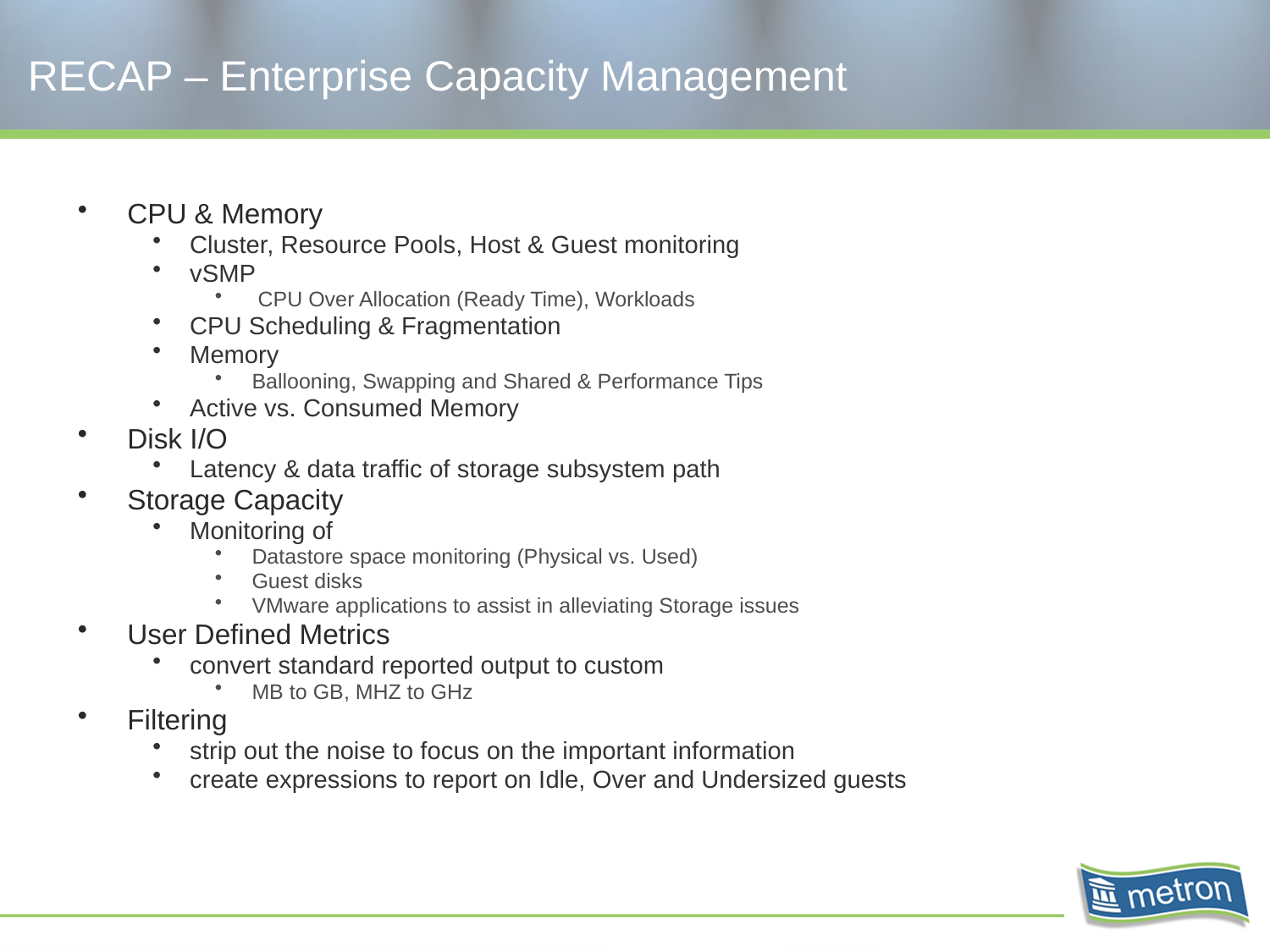

# RECAP – Enterprise Capacity Management
CPU & Memory
Cluster, Resource Pools, Host & Guest monitoring
vSMP
 CPU Over Allocation (Ready Time), Workloads
CPU Scheduling & Fragmentation
Memory
Ballooning, Swapping and Shared & Performance Tips
Active vs. Consumed Memory
Disk I/O
Latency & data traffic of storage subsystem path
Storage Capacity
Monitoring of
Datastore space monitoring (Physical vs. Used)
Guest disks
VMware applications to assist in alleviating Storage issues
User Defined Metrics
convert standard reported output to custom
MB to GB, MHZ to GHz
Filtering
strip out the noise to focus on the important information
create expressions to report on Idle, Over and Undersized guests